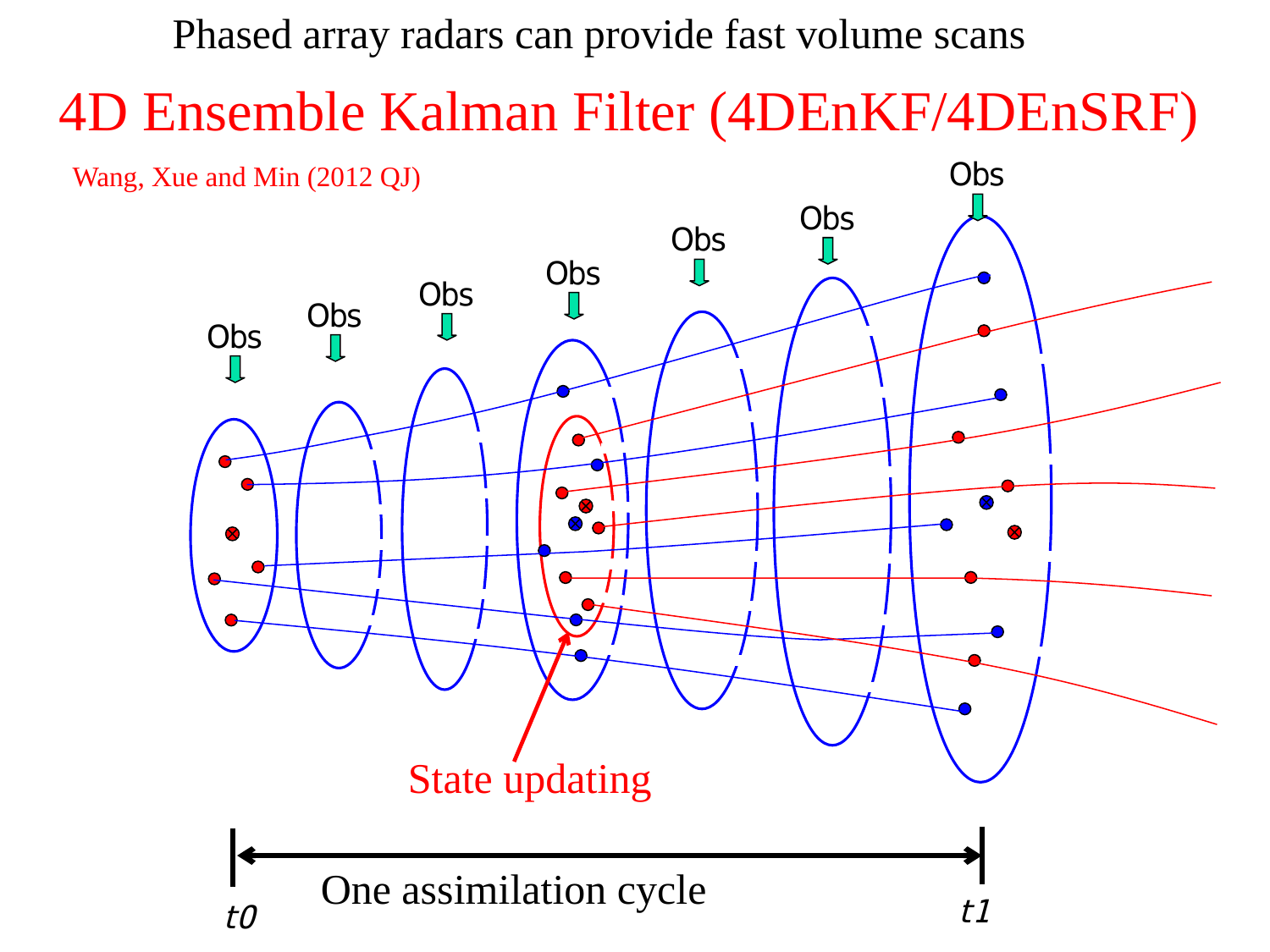

Phased array radars can provide fast volume scans
4D Ensemble Kalman Filter (4DEnKF/4DEnSRF)
Obs

Wang, Xue and Min (2012 QJ)
Obs

Obs

Obs

Obs

Obs

Obs

State updating
One assimilation cycle
t1
t0